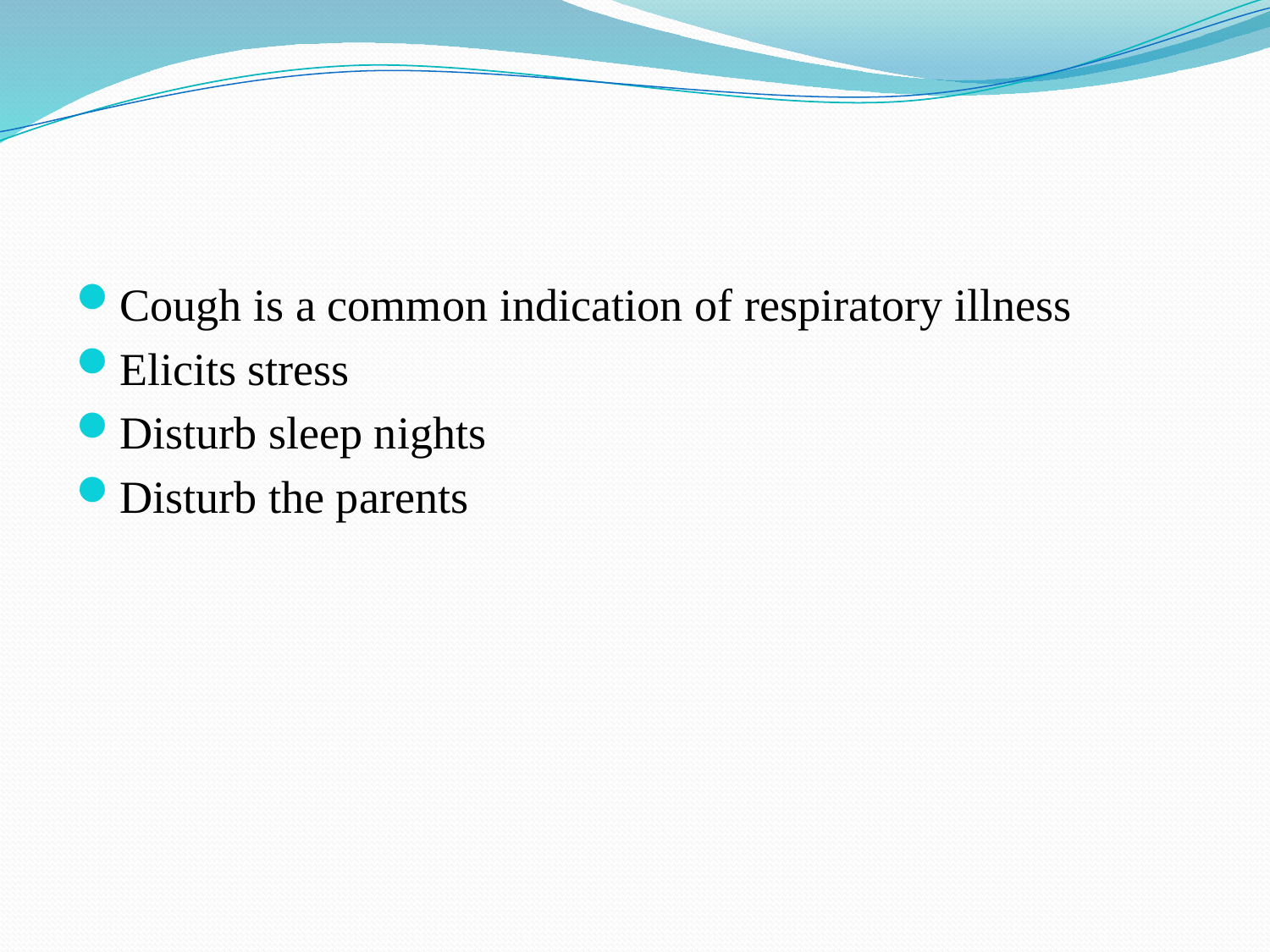

#
Cough is a common indication of respiratory illness
Elicits stress
Disturb sleep nights
Disturb the parents